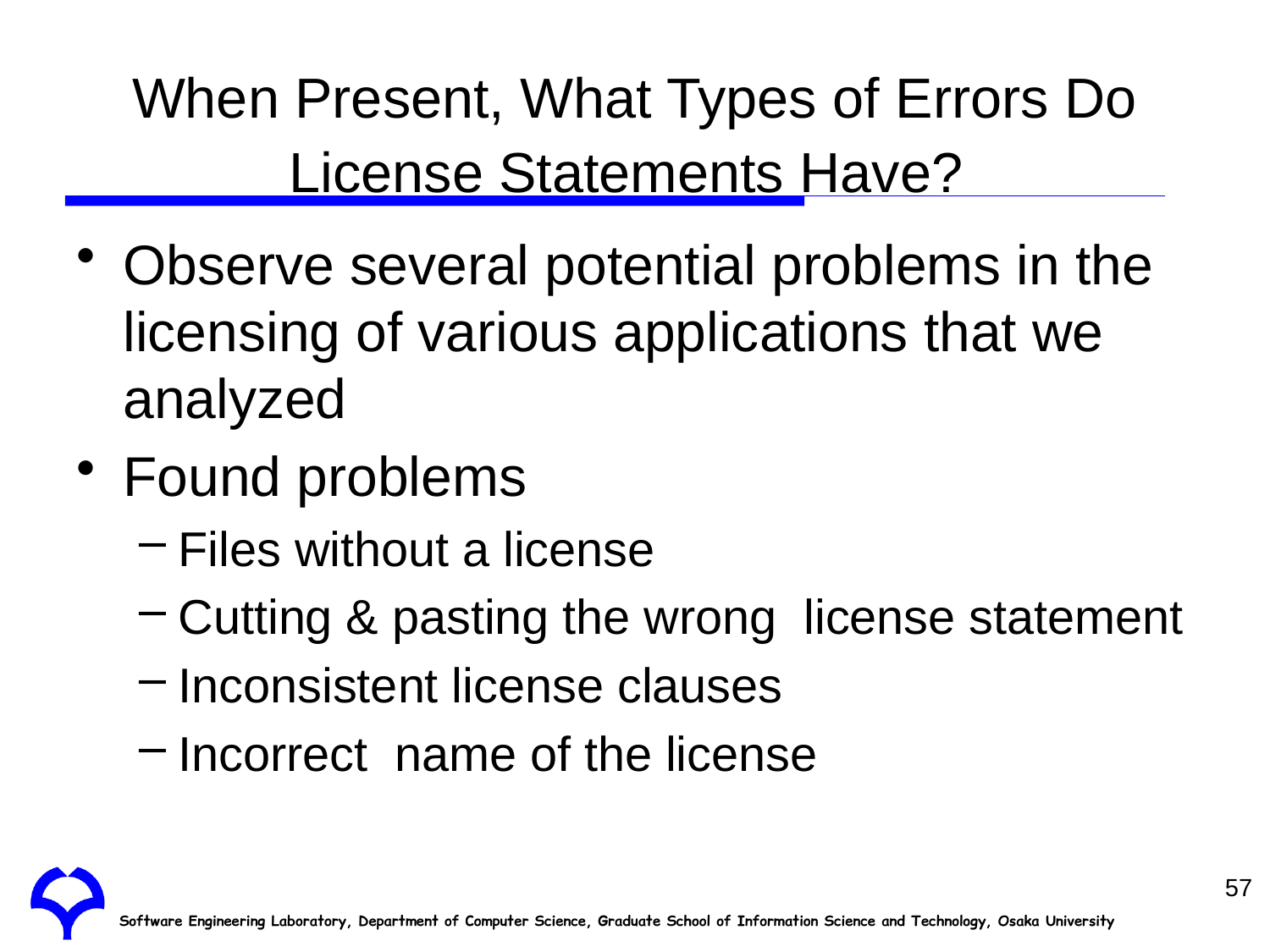

# When Present, What Types of Errors Do License Statements Have?
Observe several potential problems in the licensing of various applications that we analyzed
Found problems
Files without a license
Cutting & pasting the wrong  license statement
Inconsistent license clauses
Incorrect  name of the license

57